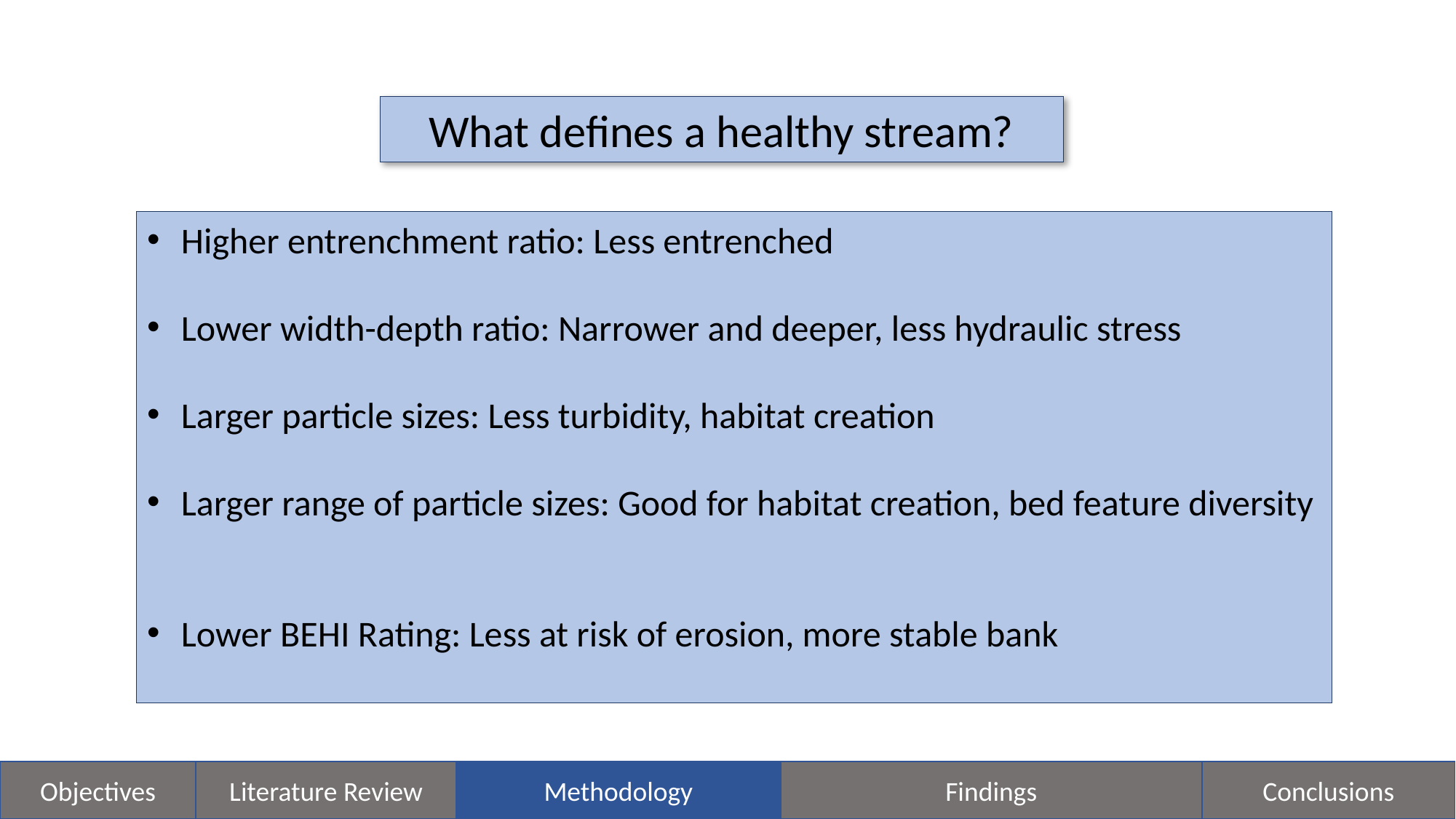

What defines a healthy stream?
Higher entrenchment ratio: Less entrenched
Lower width-depth ratio: Narrower and deeper, less hydraulic stress
Larger particle sizes: Less turbidity, habitat creation
Larger range of particle sizes: Good for habitat creation, bed feature diversity
Lower BEHI Rating: Less at risk of erosion, more stable bank

Methodology
Findings

Objectives
Literature Review
Conclusions